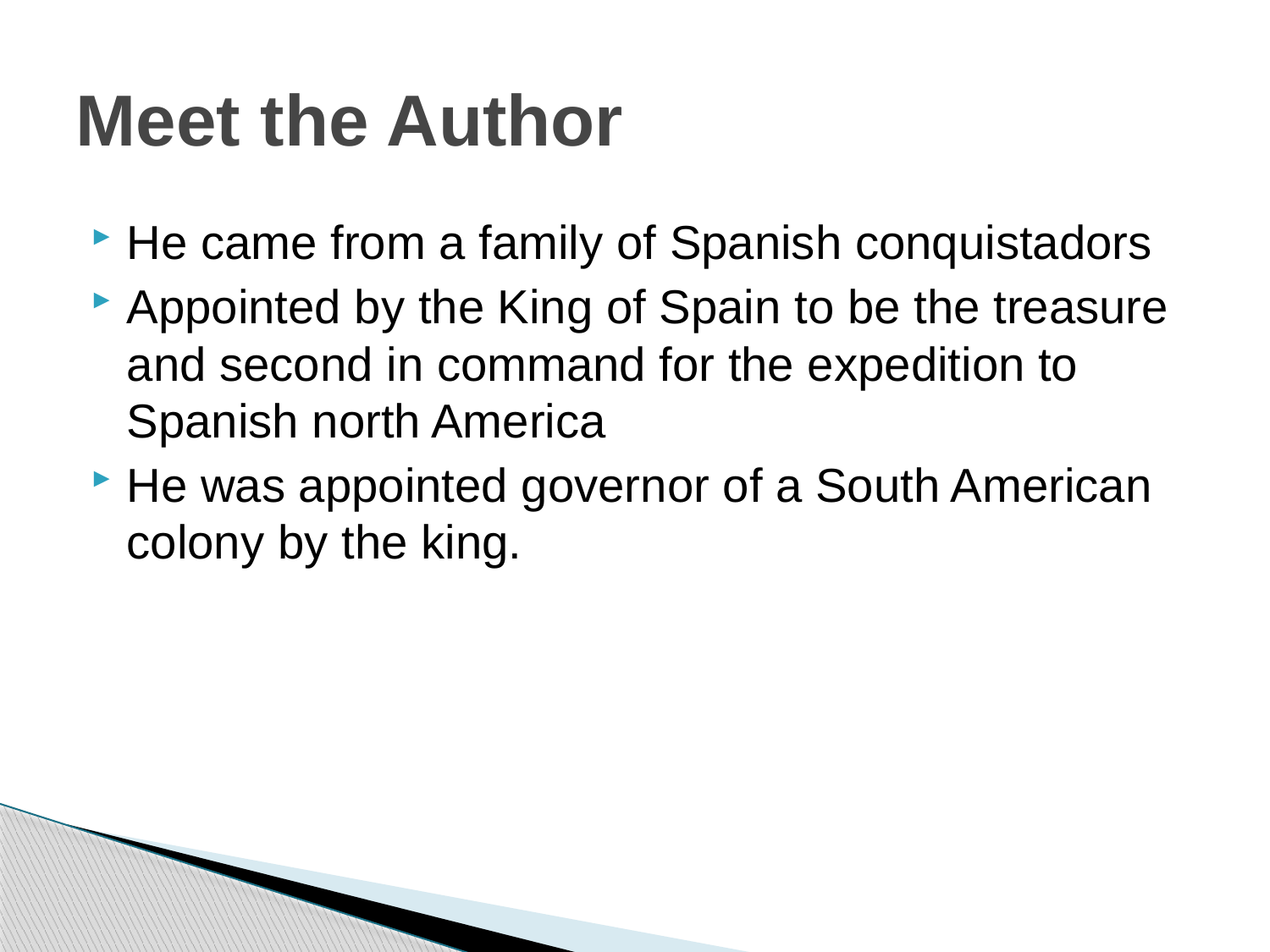

# Meet the Author
He came from a family of Spanish conquistadors
Appointed by the King of Spain to be the treasure and second in command for the expedition to Spanish north America
He was appointed governor of a South American colony by the king.